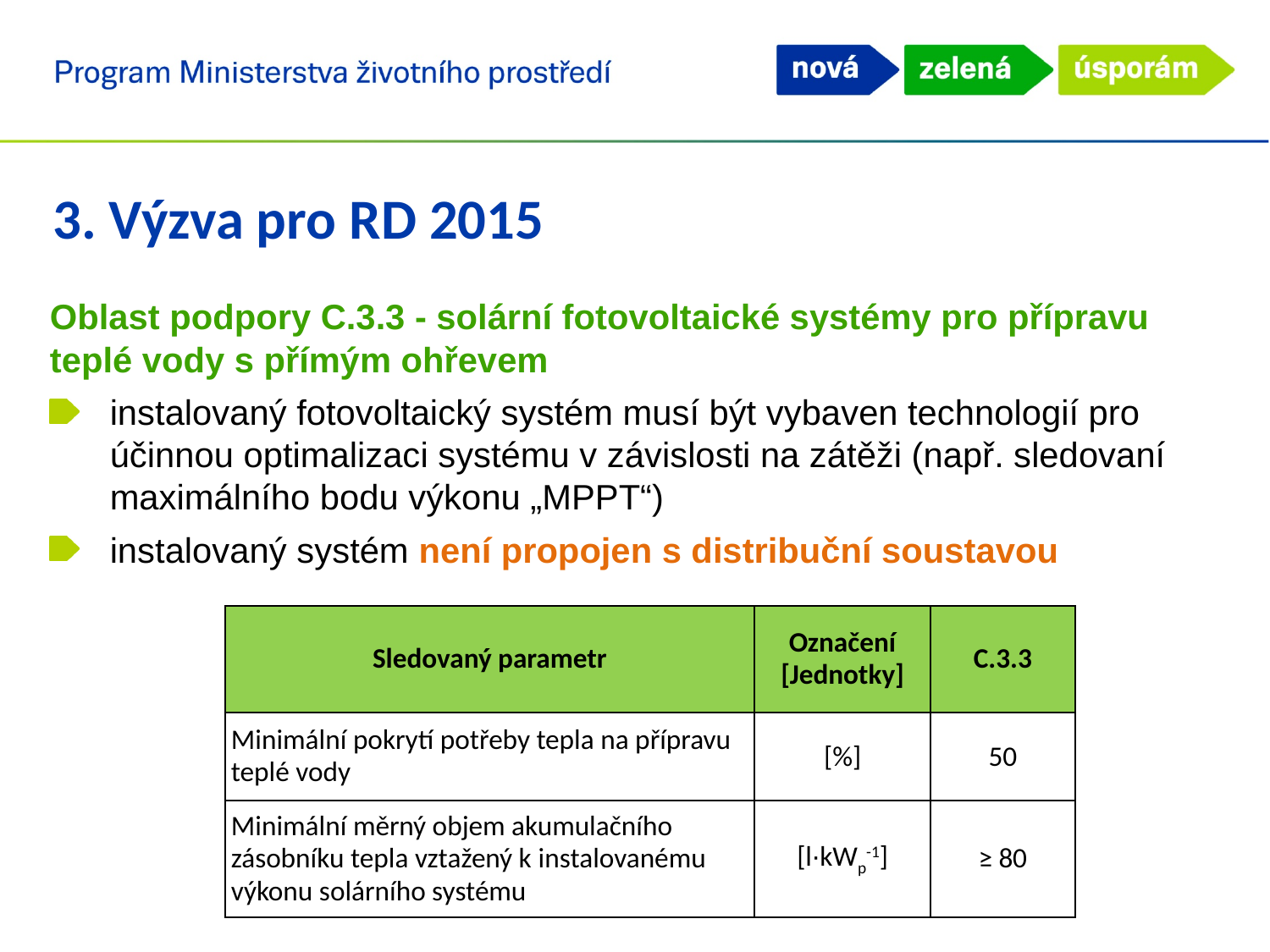

3. Výzva pro RD 2015
Oblast podpory C.3.3 - solární fotovoltaické systémy pro přípravu teplé vody s přímým ohřevem
instalovaný fotovoltaický systém musí být vybaven technologií pro účinnou optimalizaci systému v závislosti na zátěži (např. sledovaní maximálního bodu výkonu „MPPT“)
instalovaný systém není propojen s distribuční soustavou
| Sledovaný parametr | Označení [Jednotky] | C.3.3 |
| --- | --- | --- |
| Minimální pokrytí potřeby tepla na přípravu teplé vody | [%] | 50 |
| Minimální měrný objem akumulačního zásobníku tepla vztažený k instalovanému výkonu solárního systému | [l∙kWp-1] | ≥ 80 |